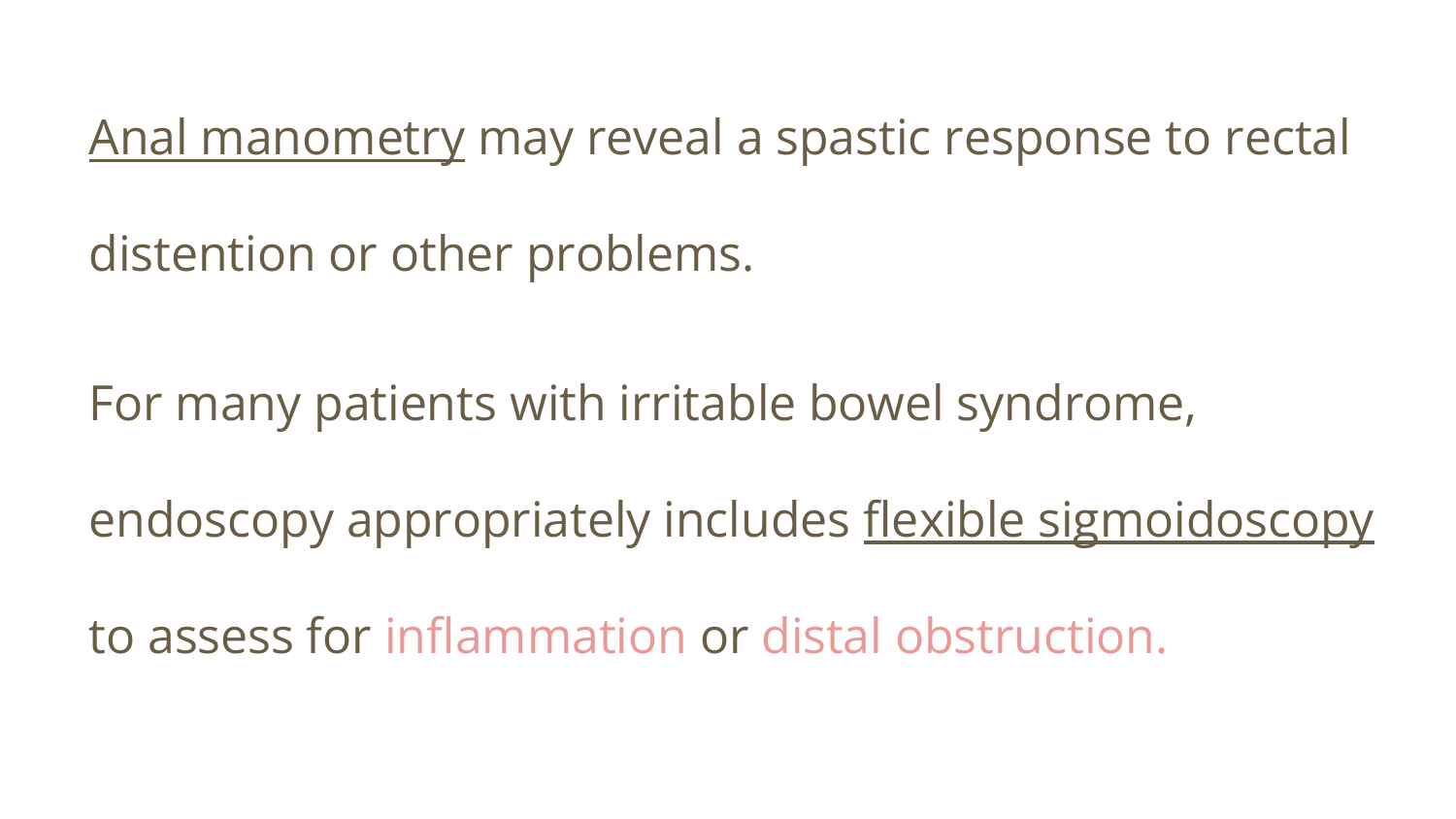

Anal manometry may reveal a spastic response to rectal distention or other problems.
For many patients with irritable bowel syndrome, endoscopy appropriately includes flexible sigmoidoscopy to assess for inflammation or distal obstruction.